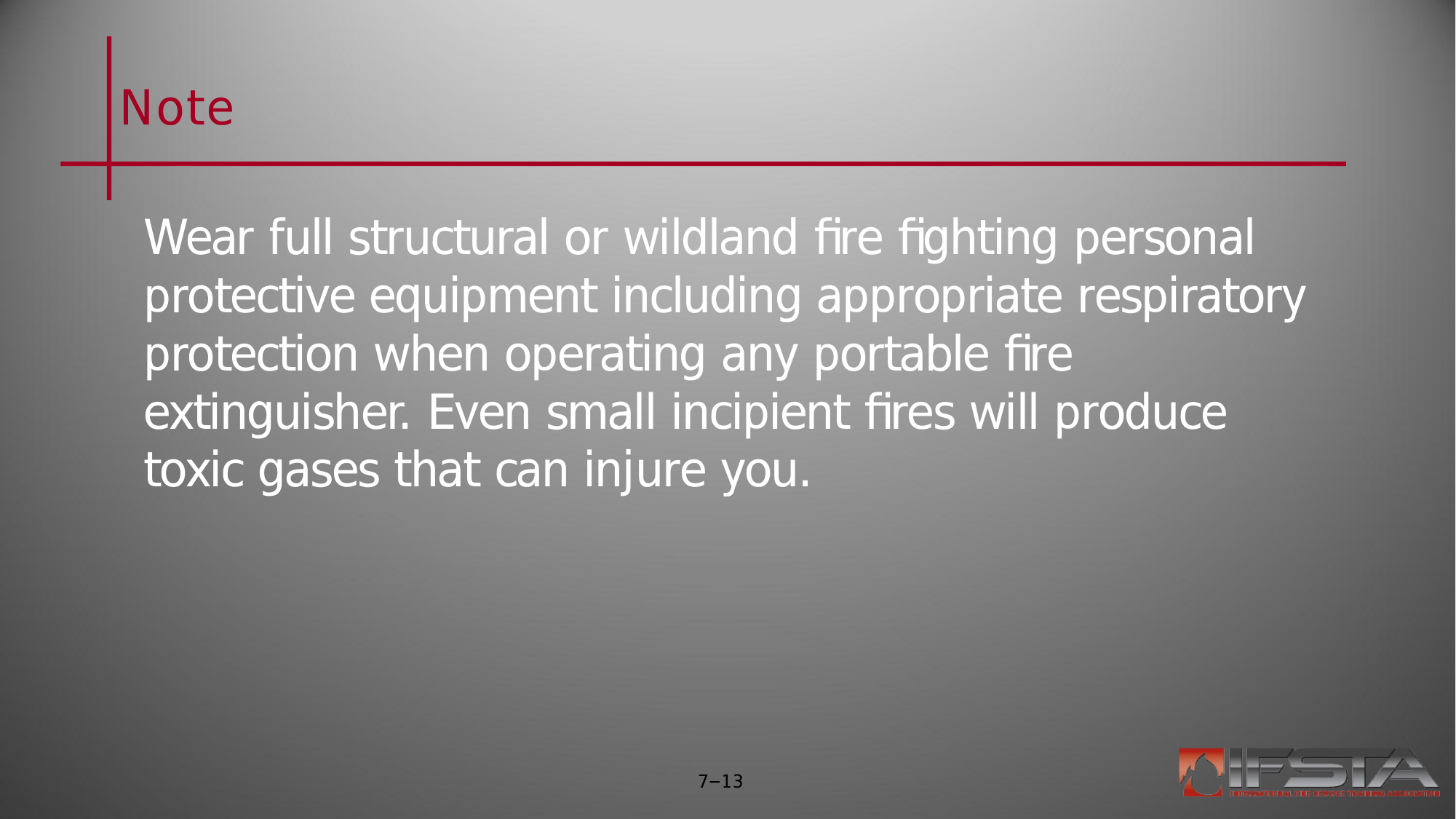

# Note
Wear full structural or wildland fire fighting personal protective equipment including appropriate respiratory protection when operating any portable fire extinguisher. Even small incipient fires will produce toxic gases that can injure you.
7–13